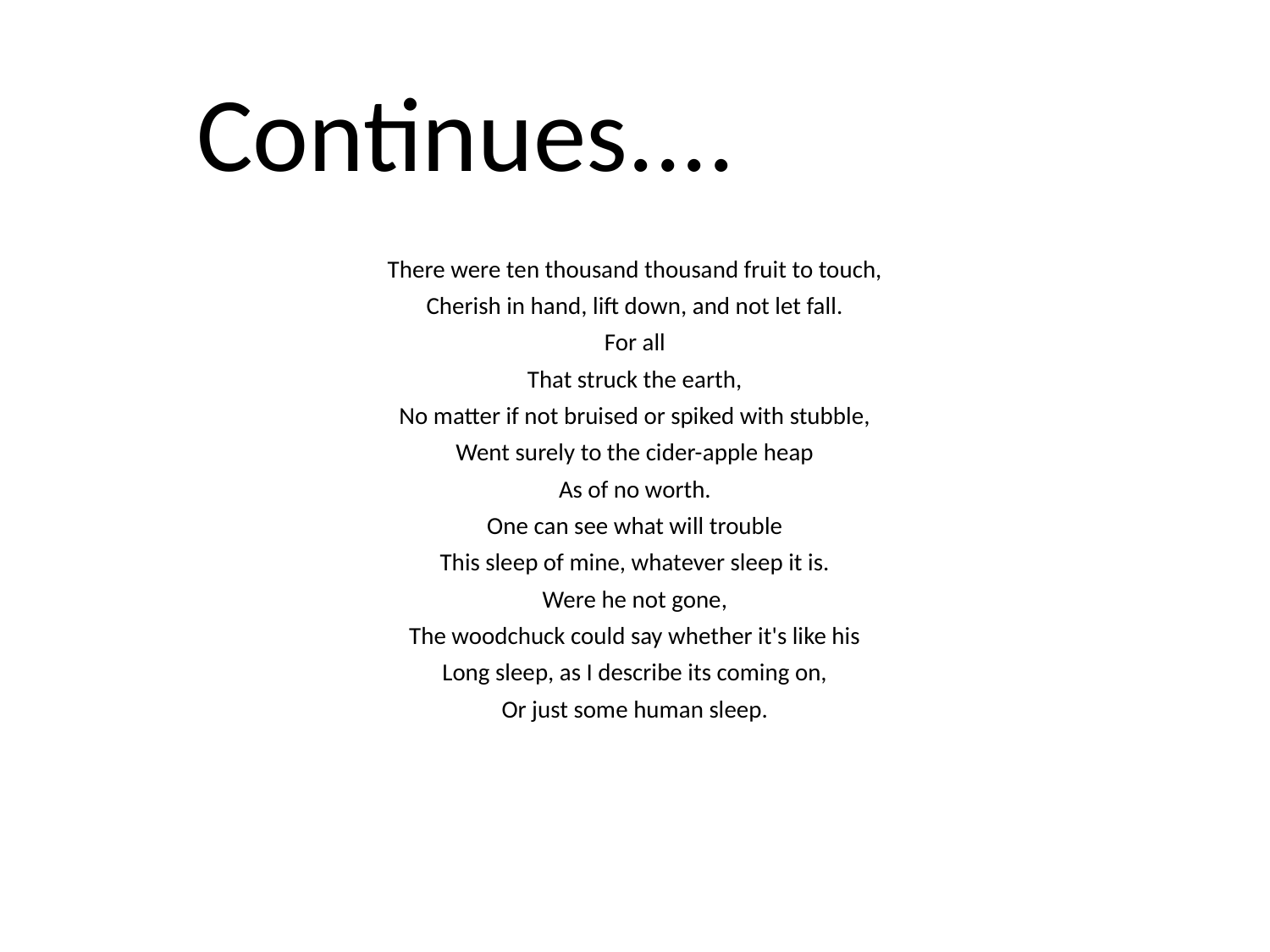

# Continues....
There were ten thousand thousand fruit to touch,
Cherish in hand, lift down, and not let fall.
For all
That struck the earth,
No matter if not bruised or spiked with stubble,
Went surely to the cider-apple heap
As of no worth.
One can see what will trouble
This sleep of mine, whatever sleep it is.
Were he not gone,
The woodchuck could say whether it's like his
Long sleep, as I describe its coming on,
Or just some human sleep.